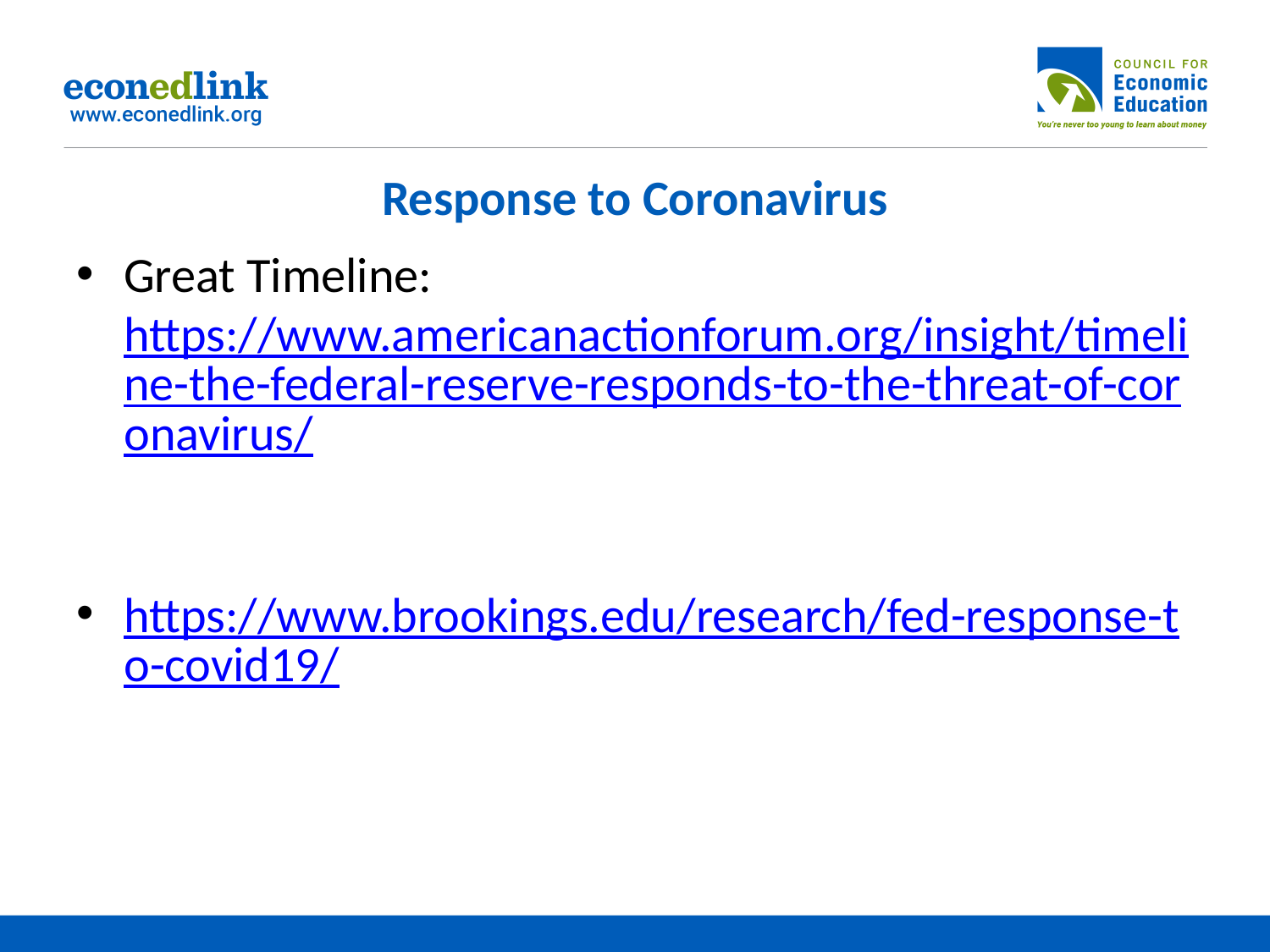

# Response to Coronavirus
Great Timeline:  https://www.americanactionforum.org/insight/timeline-the-federal-reserve-responds-to-the-threat-of-coronavirus/

https://www.brookings.edu/research/fed-response-to-covid19/